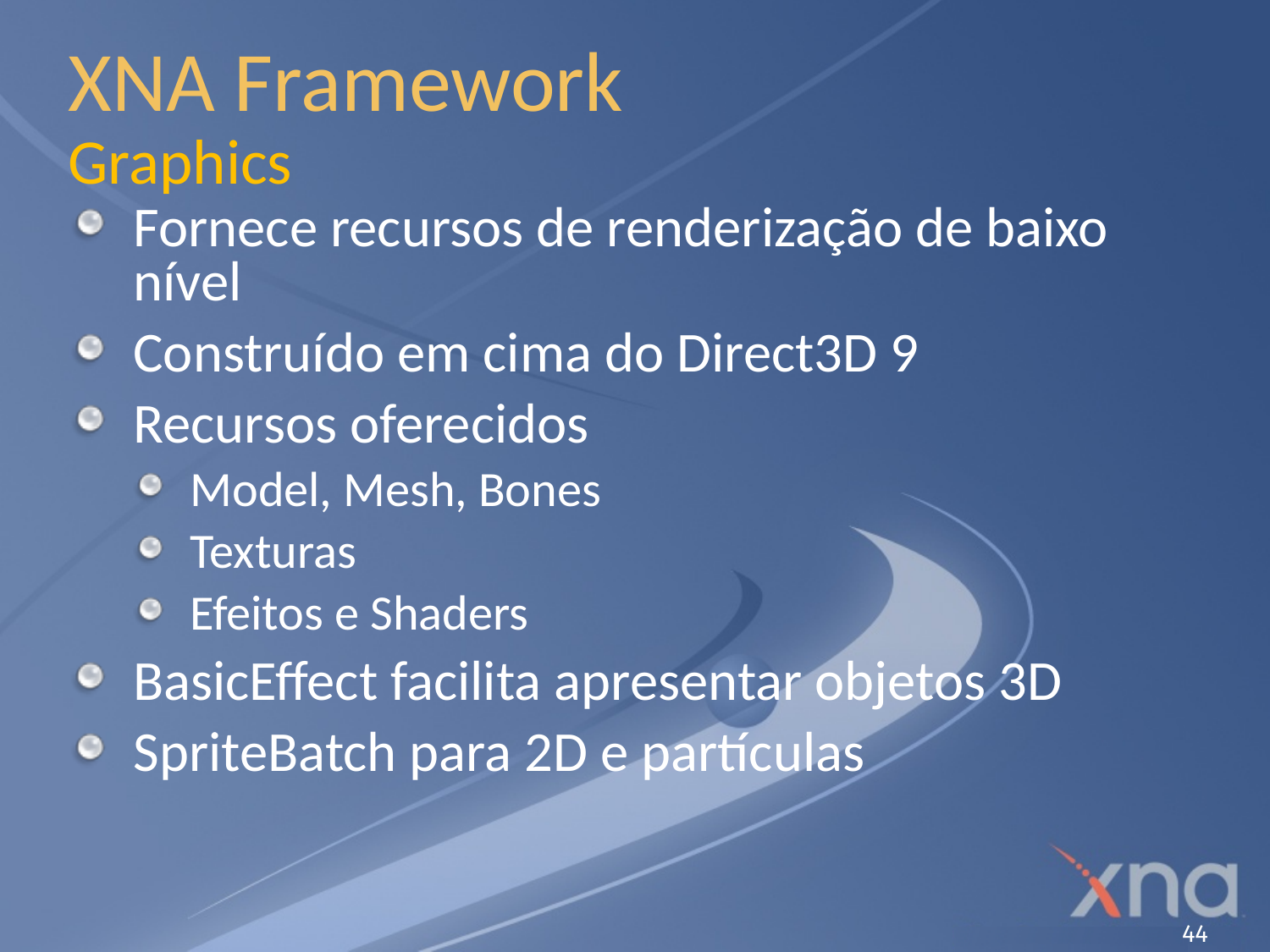

# XNA Framework Graphics
Fornece recursos de renderização de baixo nível
Construído em cima do Direct3D 9
Recursos oferecidos
Model, Mesh, Bones
Texturas
Efeitos e Shaders
BasicEffect facilita apresentar objetos 3D
SpriteBatch para 2D e partículas